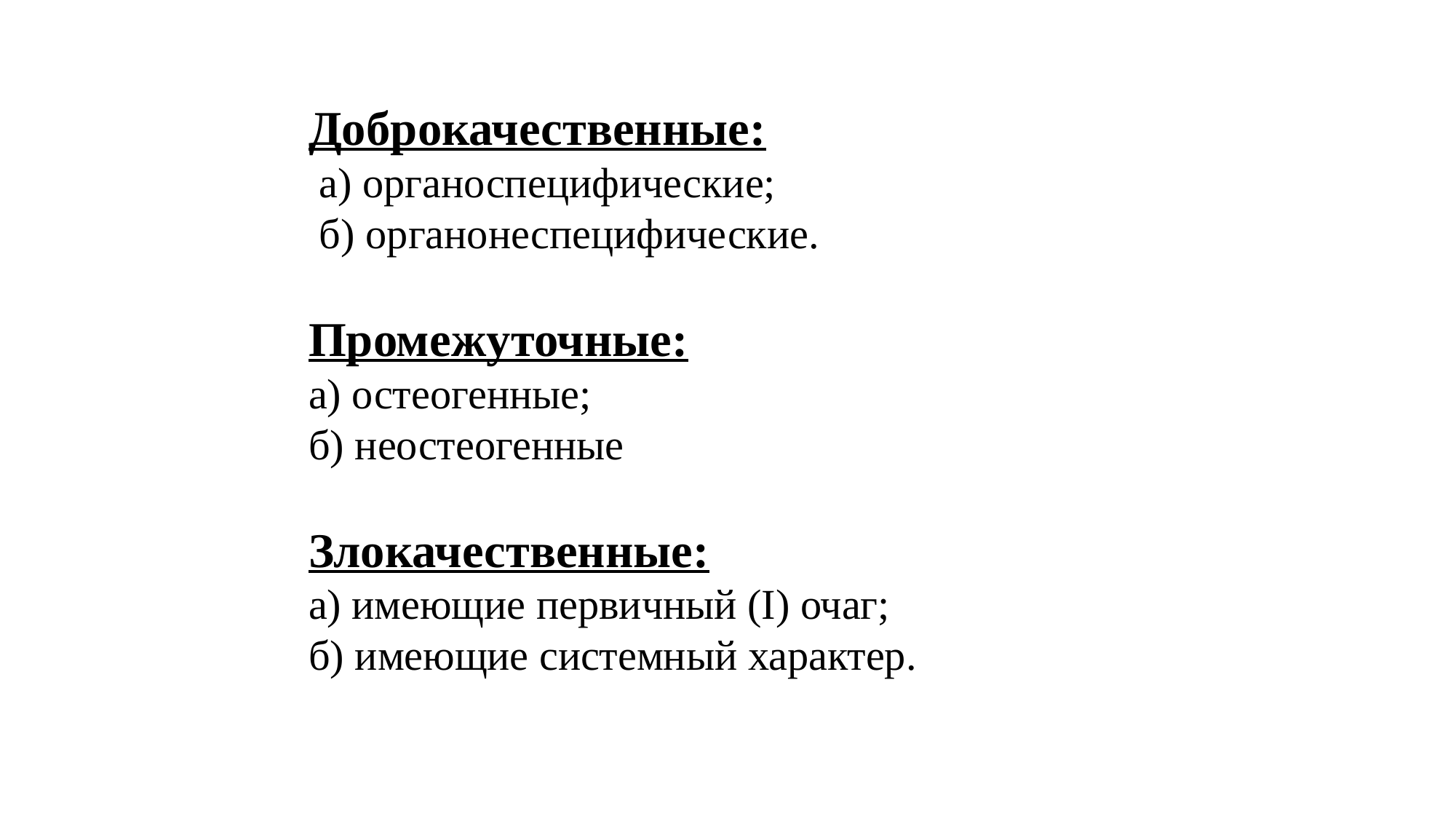

Доброкачественные:
 а) органоспецифические;
 б) органонеспецифические.

Промежуточные:
а) остеогенные;
б) неостеогенные

Злокачественные:
а) имеющие первичный (I) очаг;
б) имеющие системный характер.